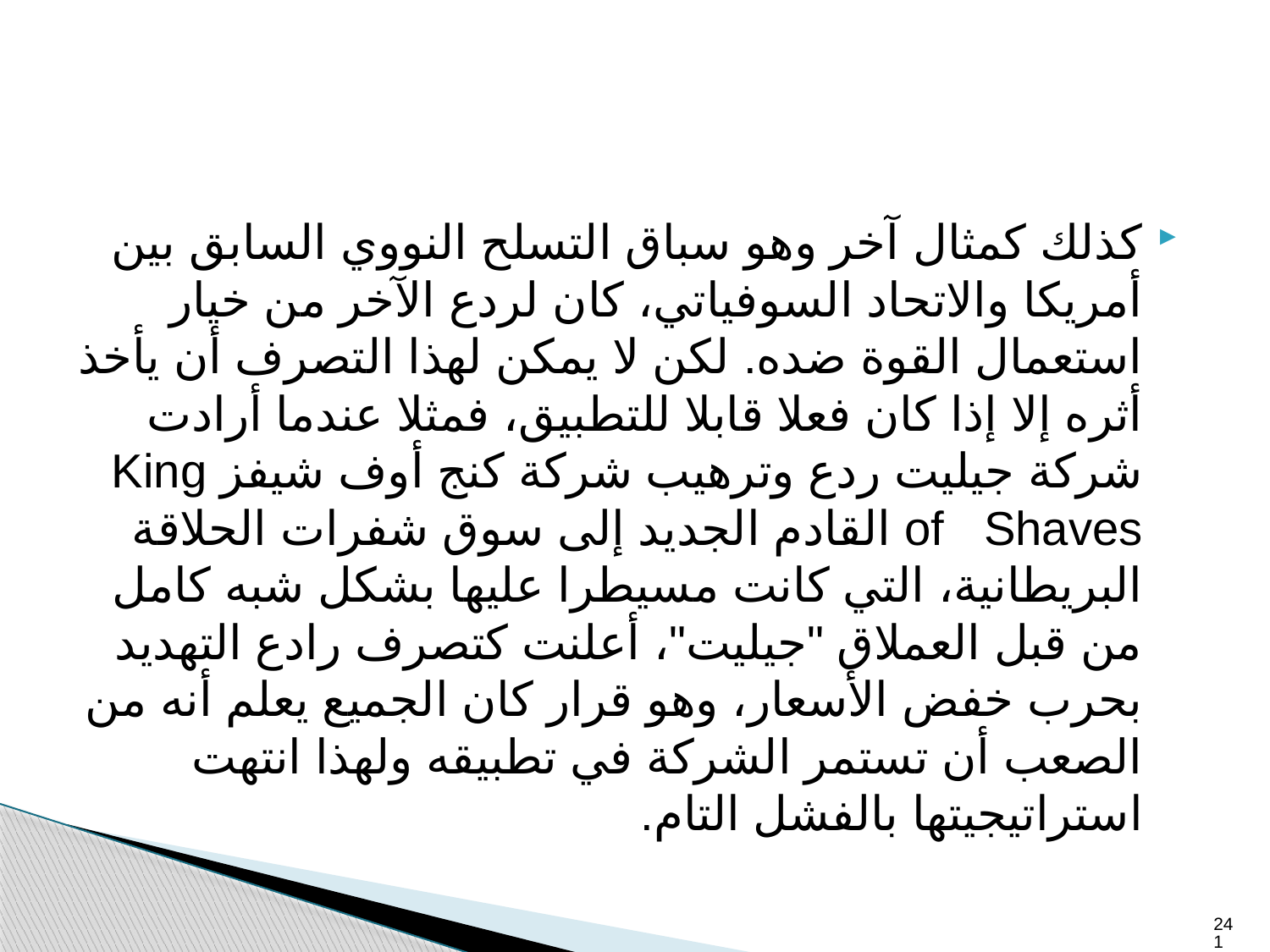

#
كذلك كمثال آخر وهو سباق التسلح النووي السابق بين أمريكا والاتحاد السوفياتي، كان لردع الآخر من خيار استعمال القوة ضده. لكن لا يمكن لهذا التصرف أن يأخذ أثره إلا إذا كان فعلا قابلا للتطبيق، فمثلا عندما أرادت شركة جيليت ردع وترهيب شركة كنج أوف شيفز King of   Shaves القادم الجديد إلى سوق شفرات الحلاقة البريطانية، التي كانت مسيطرا عليها بشكل شبه كامل من قبل العملاق "جيليت"، أعلنت كتصرف رادع التهديد بحرب خفض الأسعار، وهو قرار كان الجميع يعلم أنه من الصعب أن تستمر الشركة في تطبيقه ولهذا انتهت استراتيجيتها بالفشل التام.
241